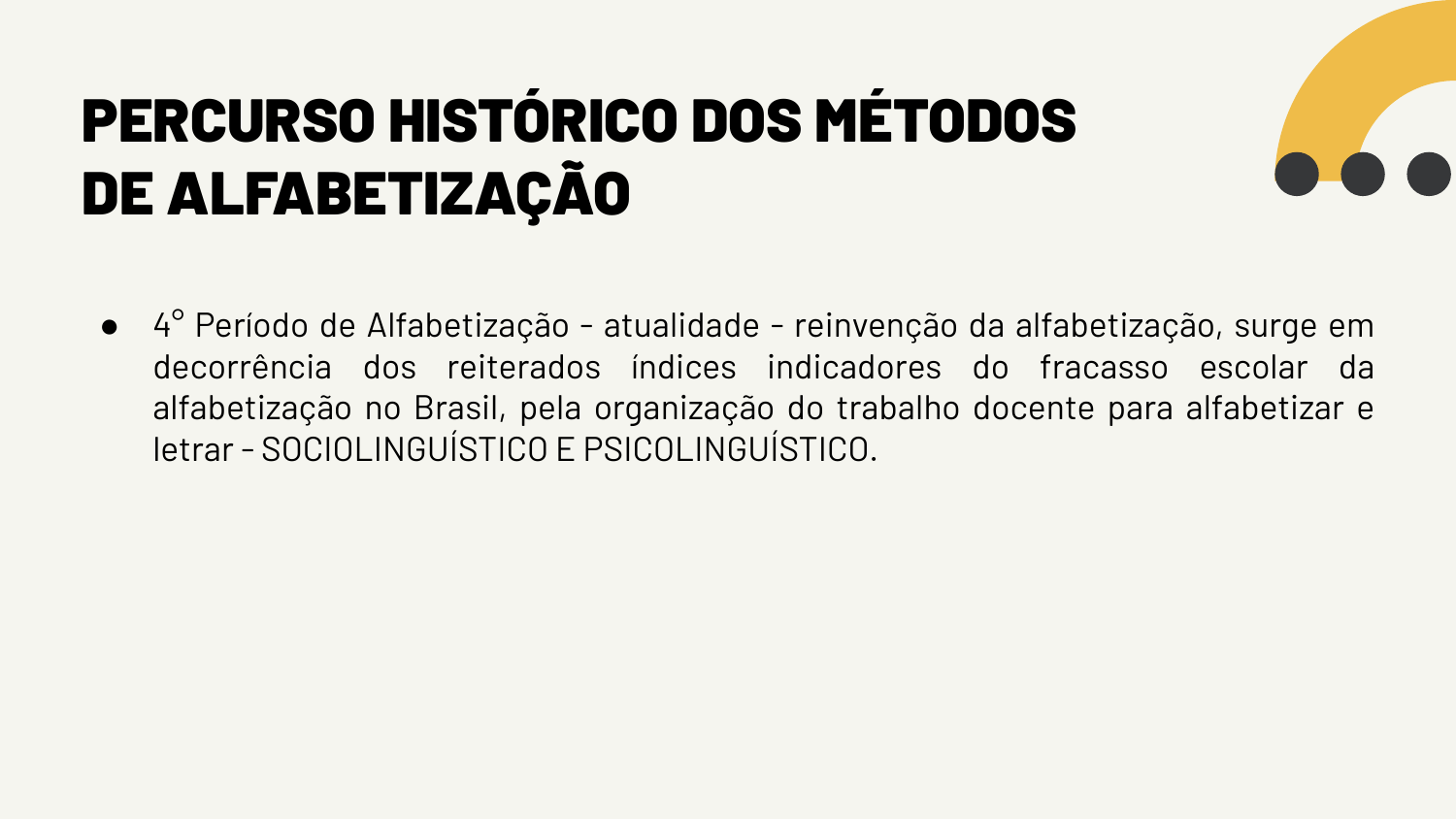

# PERCURSO HISTÓRICO DOS MÉTODOS DE ALFABETIZAÇÃO

4° Período de Alfabetização - atualidade - reinvenção da alfabetização, surge em decorrência dos reiterados índices indicadores do fracasso escolar da alfabetização no Brasil, pela organização do trabalho docente para alfabetizar e letrar - SOCIOLINGUÍSTICO E PSICOLINGUÍSTICO.